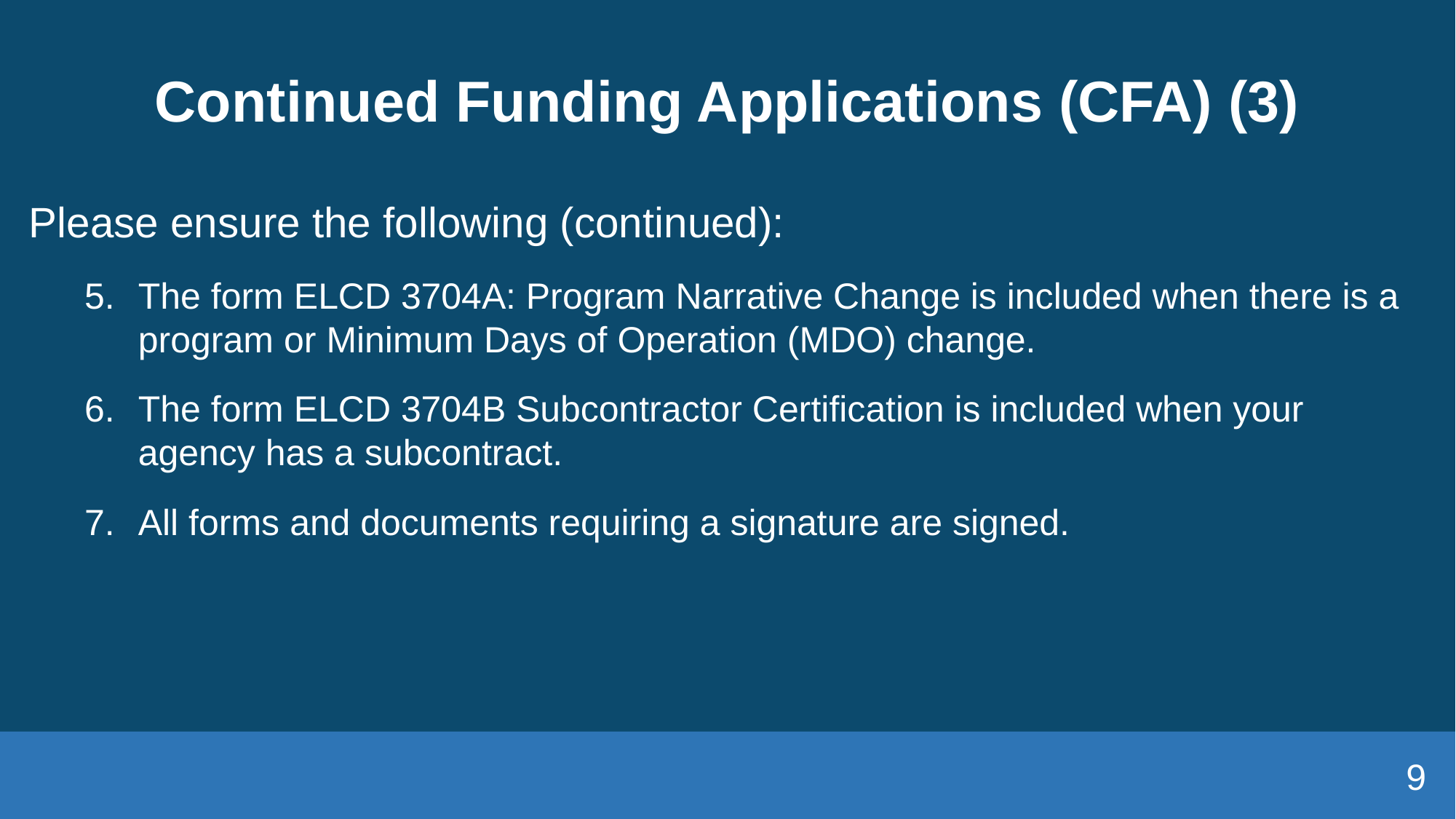

# Continued Funding Applications (CFA) (3)
Please ensure the following (continued):
The form ELCD 3704A: Program Narrative Change is included when there is a program or Minimum Days of Operation (MDO) change.
The form ELCD 3704B Subcontractor Certification is included when your agency has a subcontract.
All forms and documents requiring a signature are signed.
9